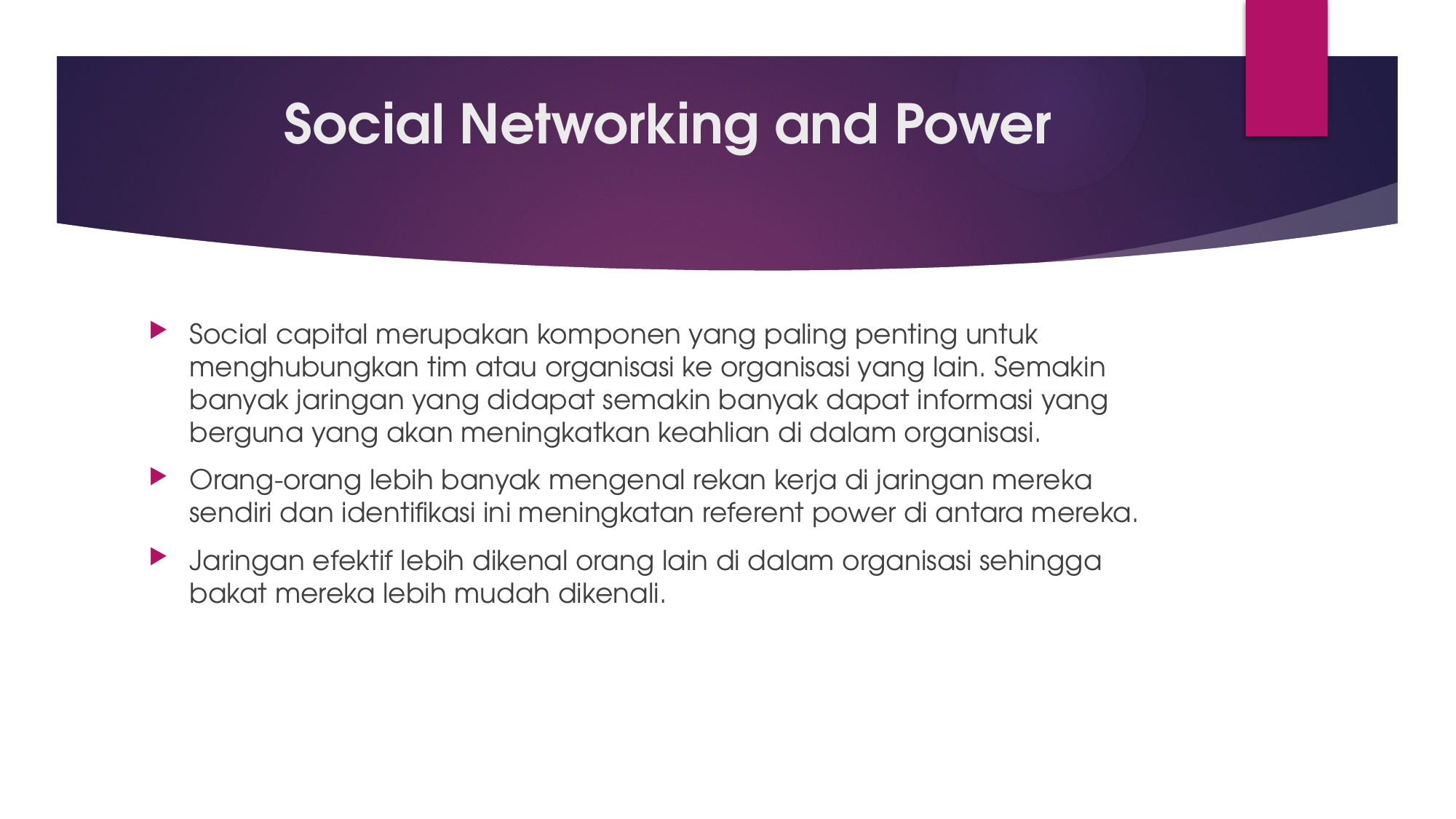

# Social Networking and Power
Social capital merupakan komponen yang paling penting untuk menghubungkan tim atau organisasi ke organisasi yang lain. Semakin banyak jaringan yang didapat semakin banyak dapat informasi yang berguna yang akan meningkatkan keahlian di dalam organisasi.
Orang-orang lebih banyak mengenal rekan kerja di jaringan mereka sendiri dan identifikasi ini meningkatan referent power di antara mereka.
Jaringan efektif lebih dikenal orang lain di dalam organisasi sehingga bakat mereka lebih mudah dikenali.